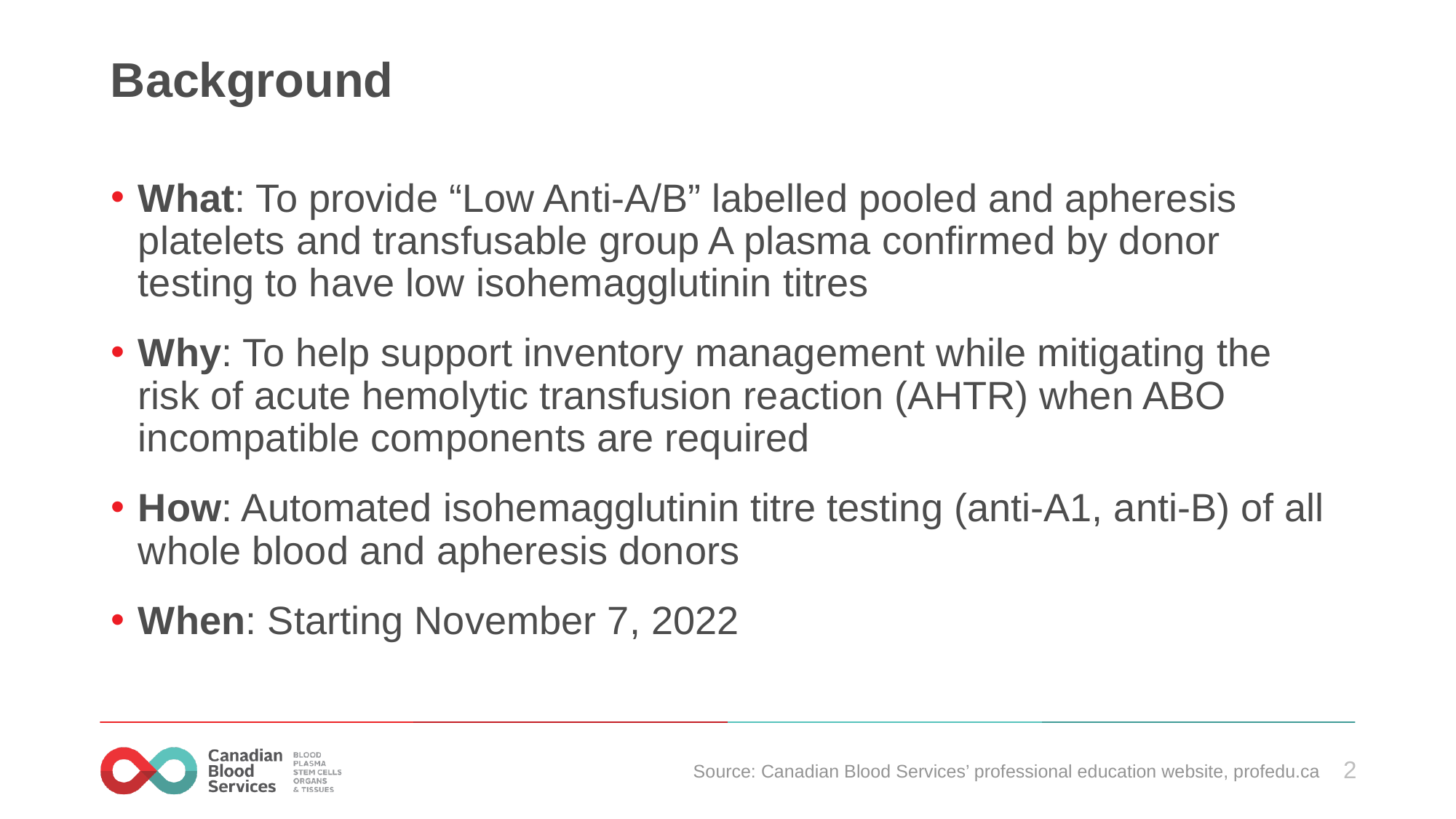

# Background
What: To provide “Low Anti-A/B” labelled pooled and apheresis platelets and transfusable group A plasma confirmed by donor testing to have low isohemagglutinin titres
Why: To help support inventory management while mitigating the risk of acute hemolytic transfusion reaction (AHTR) when ABO incompatible components are required
How: Automated isohemagglutinin titre testing (anti-A1, anti-B) of all whole blood and apheresis donors
When: Starting November 7, 2022
Source: Canadian Blood Services’ professional education website, profedu.ca